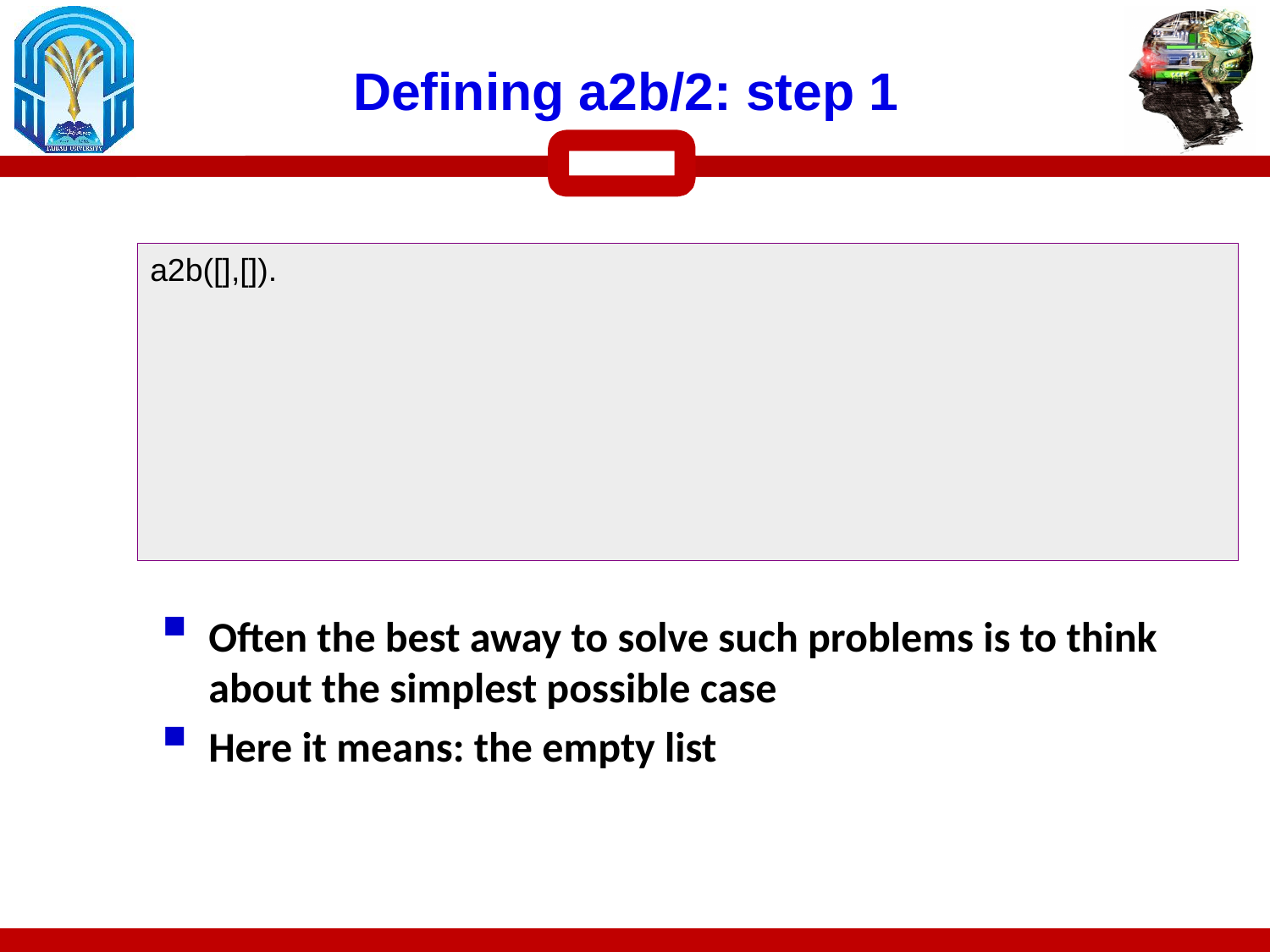

# Defining a2b/2: step 1
a2b([],[]).
Often the best away to solve such problems is to think about the simplest possible case
Here it means: the empty list